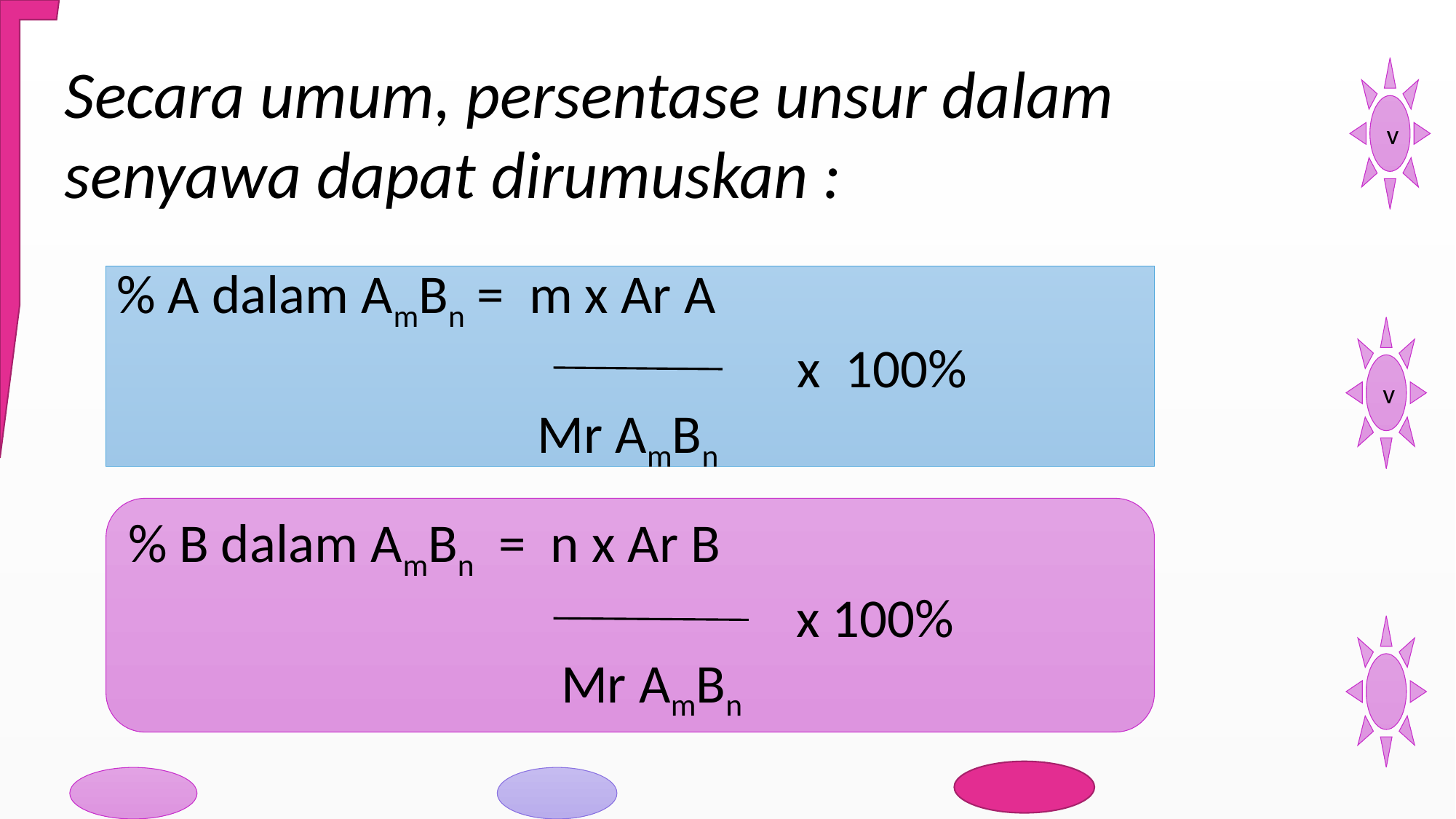

Secara umum, persentase unsur dalam senyawa dapat dirumuskan :

% A dalam AmBn =  m x Ar A
                                                       x  100%
                                  Mr AmBn
% B dalam AmBn  =  n x Ar B
                                                      x 100%
                                   Mr AmBn